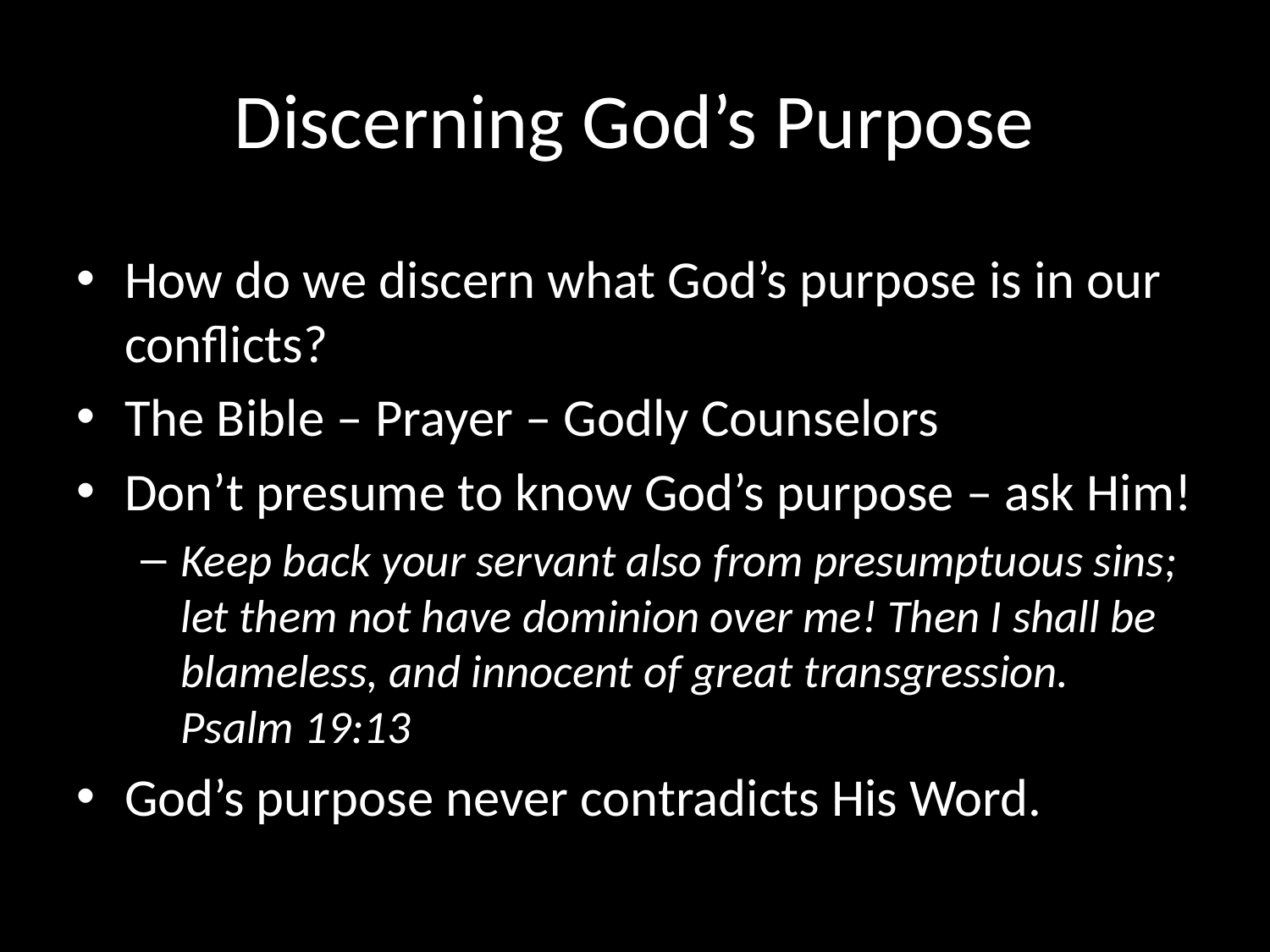

# Discerning God’s Purpose
How do we discern what God’s purpose is in our conflicts?
The Bible – Prayer – Godly Counselors
Don’t presume to know God’s purpose – ask Him!
Keep back your servant also from presumptuous sins; let them not have dominion over me! Then I shall be blameless, and innocent of great transgression.  Psalm 19:13
God’s purpose never contradicts His Word.